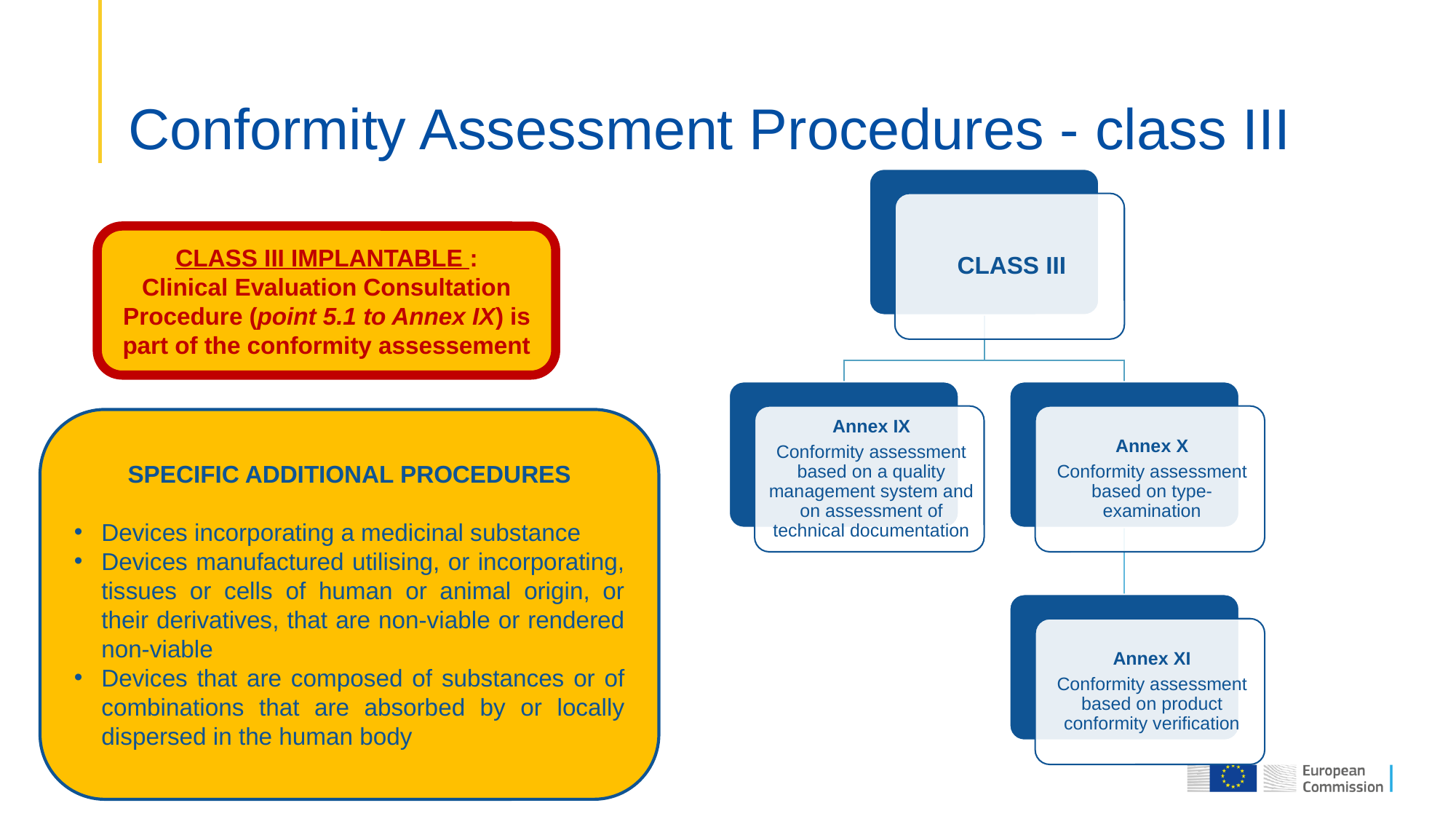

# Conformity Assessment Procedures - class III
CLASS III
Annex IX
Conformity assessment based on a quality management system and on assessment of technical documentation
Annex X
Conformity assessment based on type-examination
Annex XI
Conformity assessment based on product conformity verification
CLASS III IMPLANTABLE :
Clinical Evaluation Consultation Procedure (point 5.1 to Annex IX) is part of the conformity assessement
SPECIFIC ADDITIONAL PROCEDURES

Devices incorporating a medicinal substance
Devices manufactured utilising, or incorporating, tissues or cells of human or animal origin, or their derivatives, that are non-viable or rendered non-viable
Devices that are composed of substances or of combinations that are absorbed by or locally dispersed in the human body